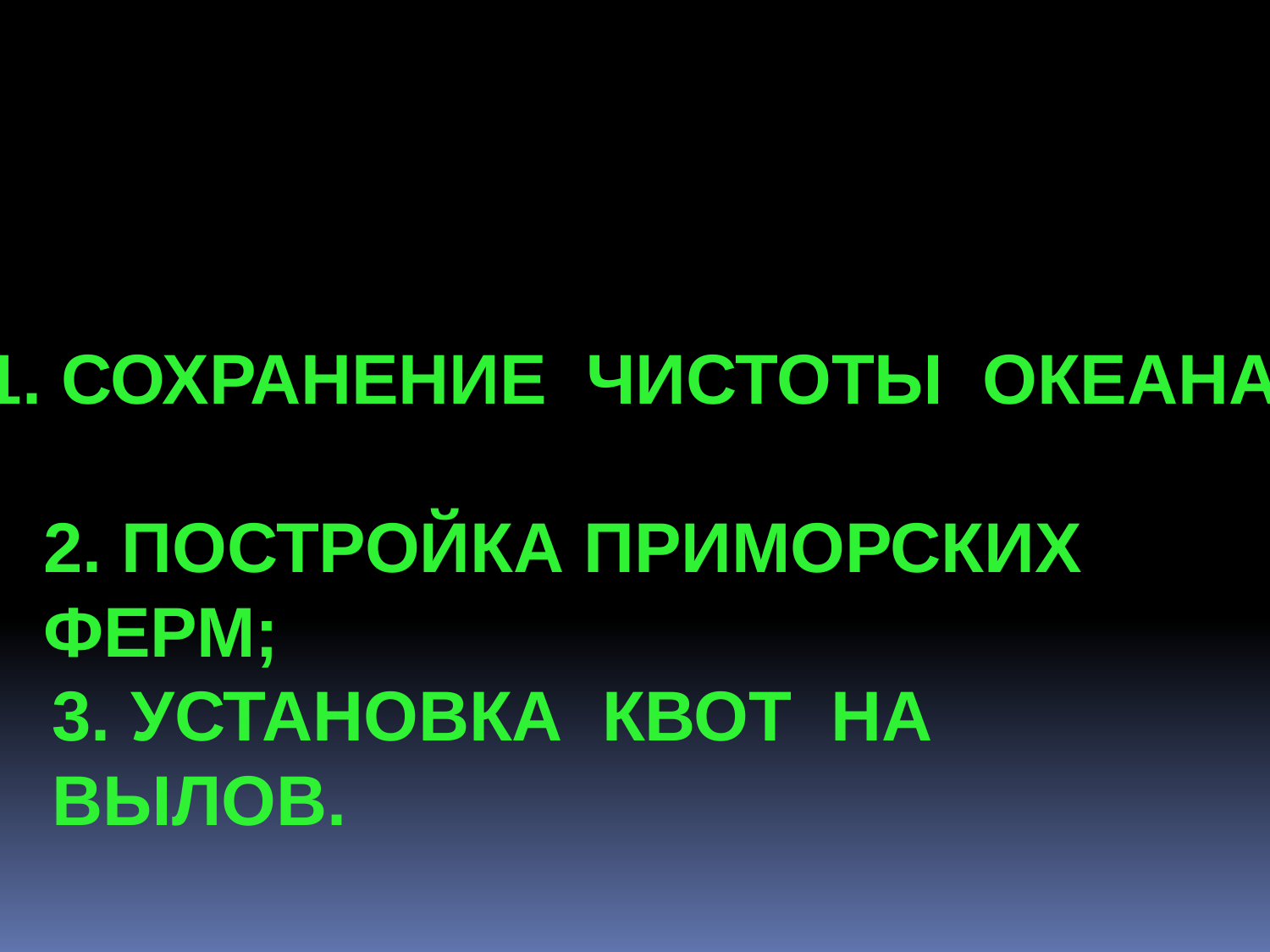

ПУТИ РЕШЕНИЯ ПРОБЛЕМ
1. Сохранение  чистоты  океана;
2. Постройка Приморских ферм;
3. Установка  Квот  на вылов.